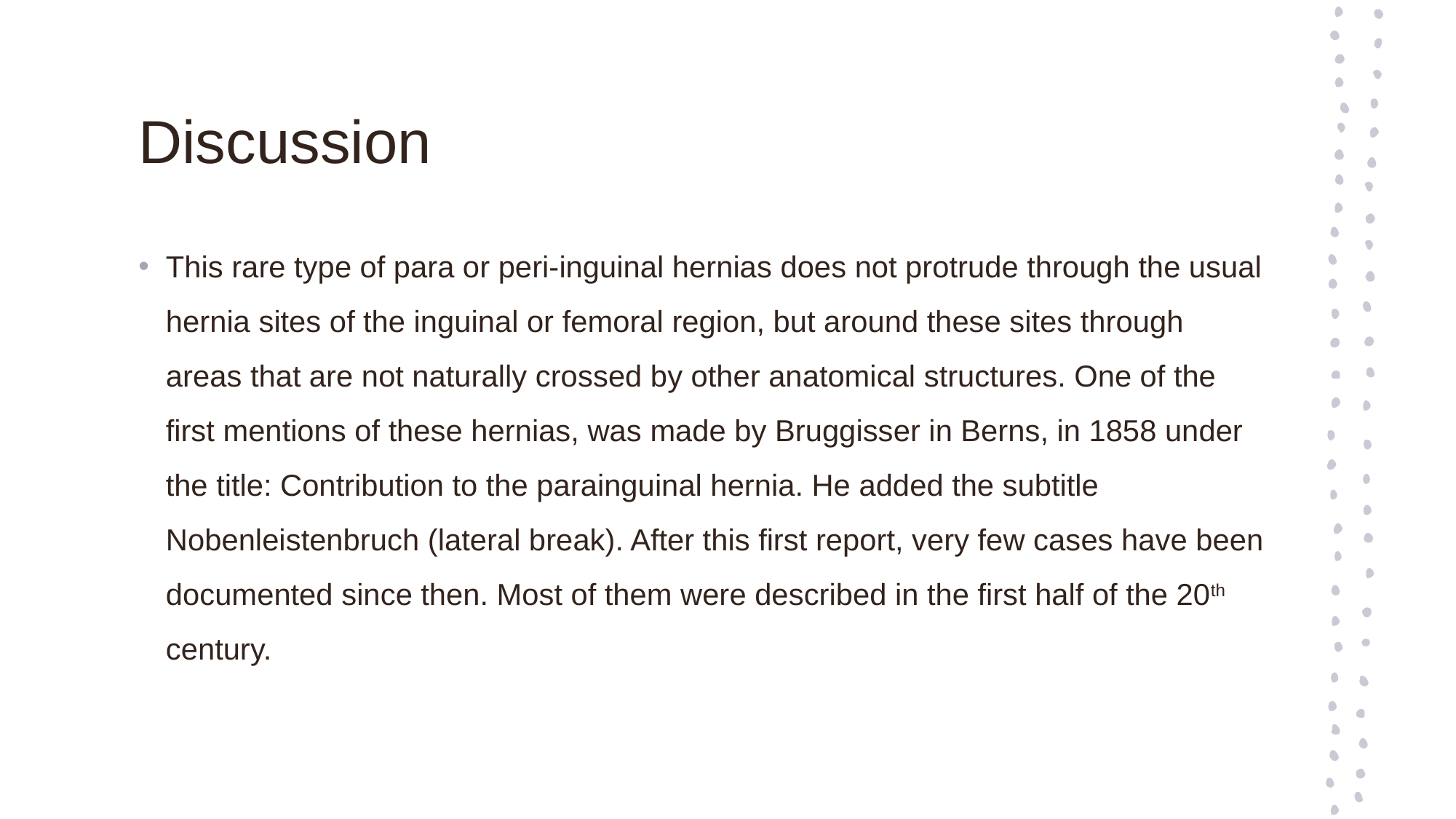

# Discussion
This rare type of para or peri-inguinal hernias does not protrude through the usual hernia sites of the inguinal or femoral region, but around these sites through areas that are not naturally crossed by other anatomical structures. One of the first mentions of these hernias, was made by Bruggisser in Berns, in 1858 under the title: Contribution to the parainguinal hernia. He added the subtitle Nobenleistenbruch (lateral break). After this first report, very few cases have been documented since then. Most of them were described in the first half of the 20th century.